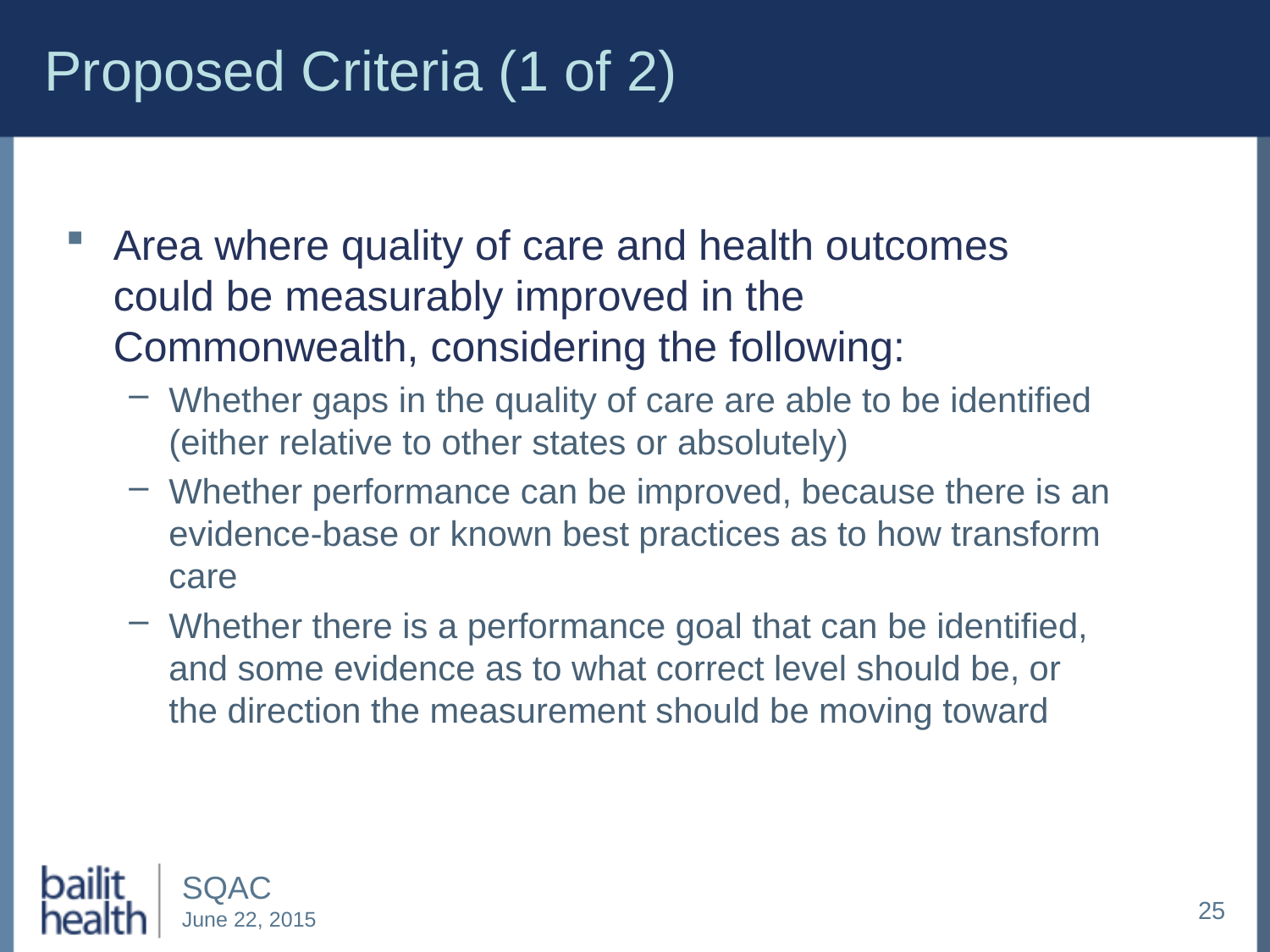

# Proposed Criteria (1 of 2)
Area where quality of care and health outcomes could be measurably improved in the Commonwealth, considering the following:
Whether gaps in the quality of care are able to be identified (either relative to other states or absolutely)
Whether performance can be improved, because there is an evidence-base or known best practices as to how transform care
Whether there is a performance goal that can be identified, and some evidence as to what correct level should be, or the direction the measurement should be moving toward

25